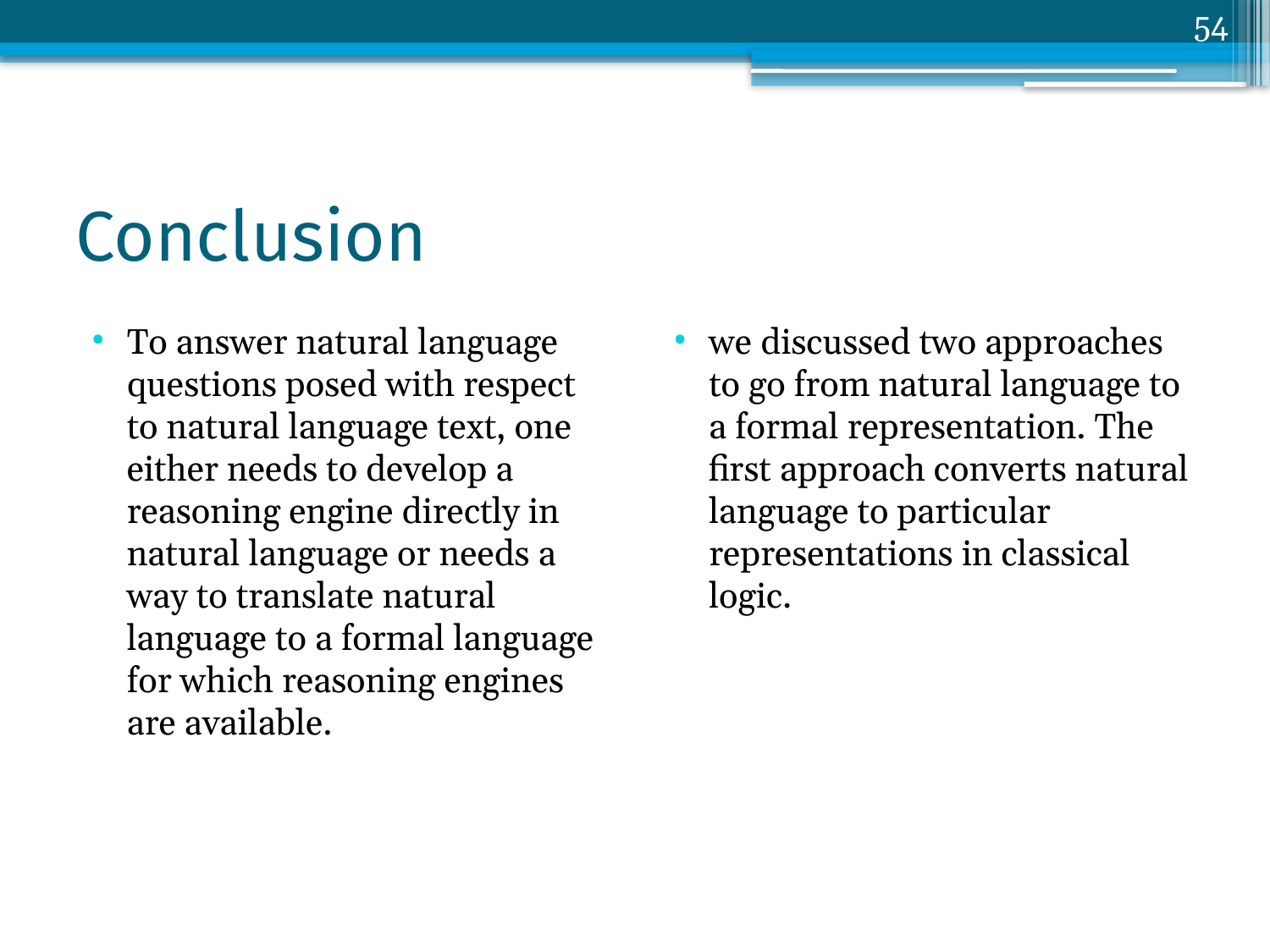

54
# Conclusion
To answer natural language questions posed with respect to natural language text, one either needs to develop a reasoning engine directly in natural language or needs a way to translate natural language to a formal language for which reasoning engines are available.

we discussed two approaches to go from natural language to a formal representation. The first approach converts natural language to particular representations in classical logic.